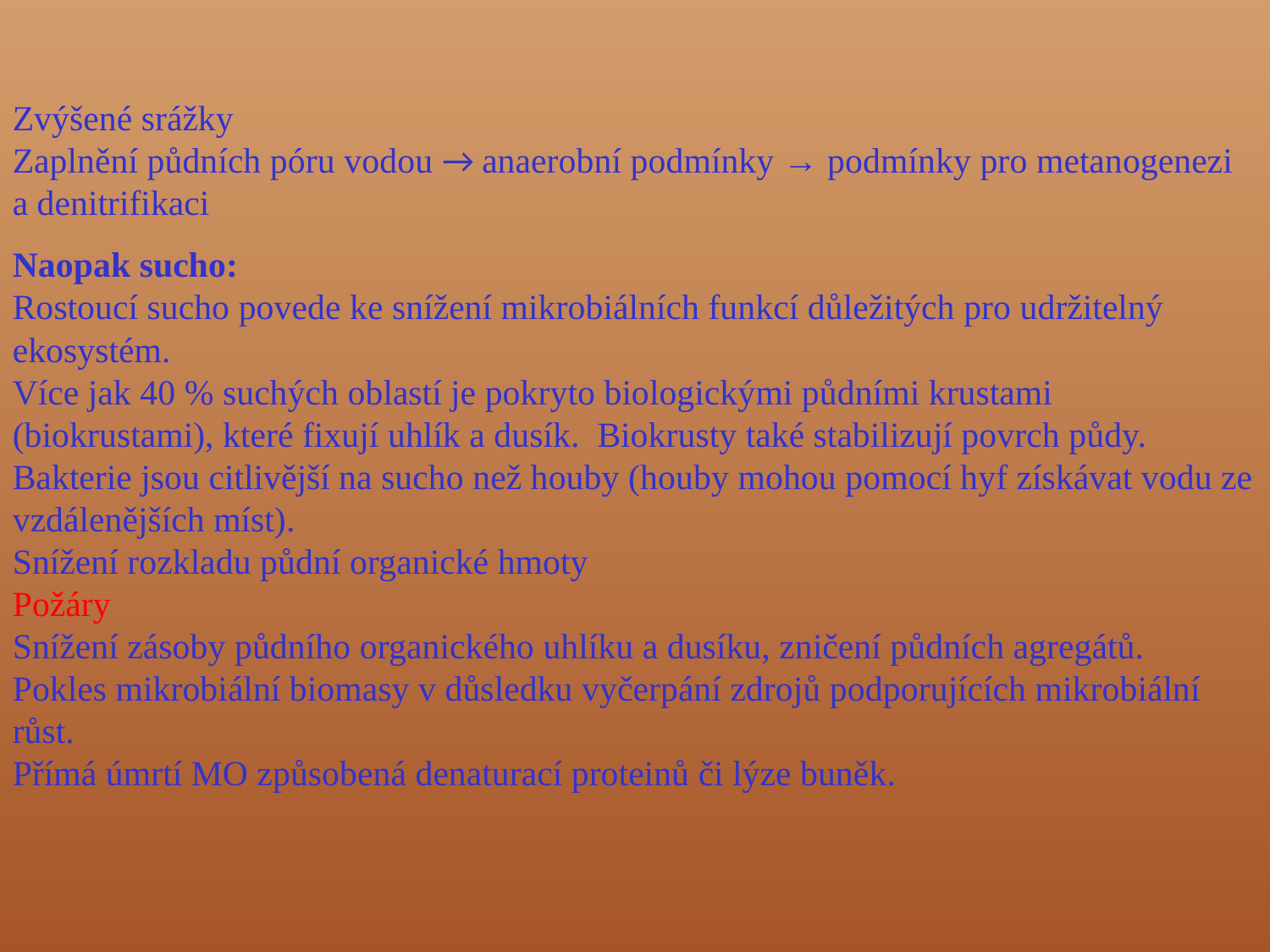

Zvýšené srážky
Zaplnění půdních póru vodou → anaerobní podmínky → podmínky pro metanogenezi a denitrifikaci
Naopak sucho:
Rostoucí sucho povede ke snížení mikrobiálních funkcí důležitých pro udržitelný ekosystém.
Více jak 40 % suchých oblastí je pokryto biologickými půdními krustami (biokrustami), které fixují uhlík a dusík.  Biokrusty také stabilizují povrch půdy.
Bakterie jsou citlivější na sucho než houby (houby mohou pomocí hyf získávat vodu ze vzdálenějších míst).
Snížení rozkladu půdní organické hmoty
Požáry
Snížení zásoby půdního organického uhlíku a dusíku, zničení půdních agregátů.
Pokles mikrobiální biomasy v důsledku vyčerpání zdrojů podporujících mikrobiální růst.
Přímá úmrtí MO způsobená denaturací proteinů či lýze buněk.